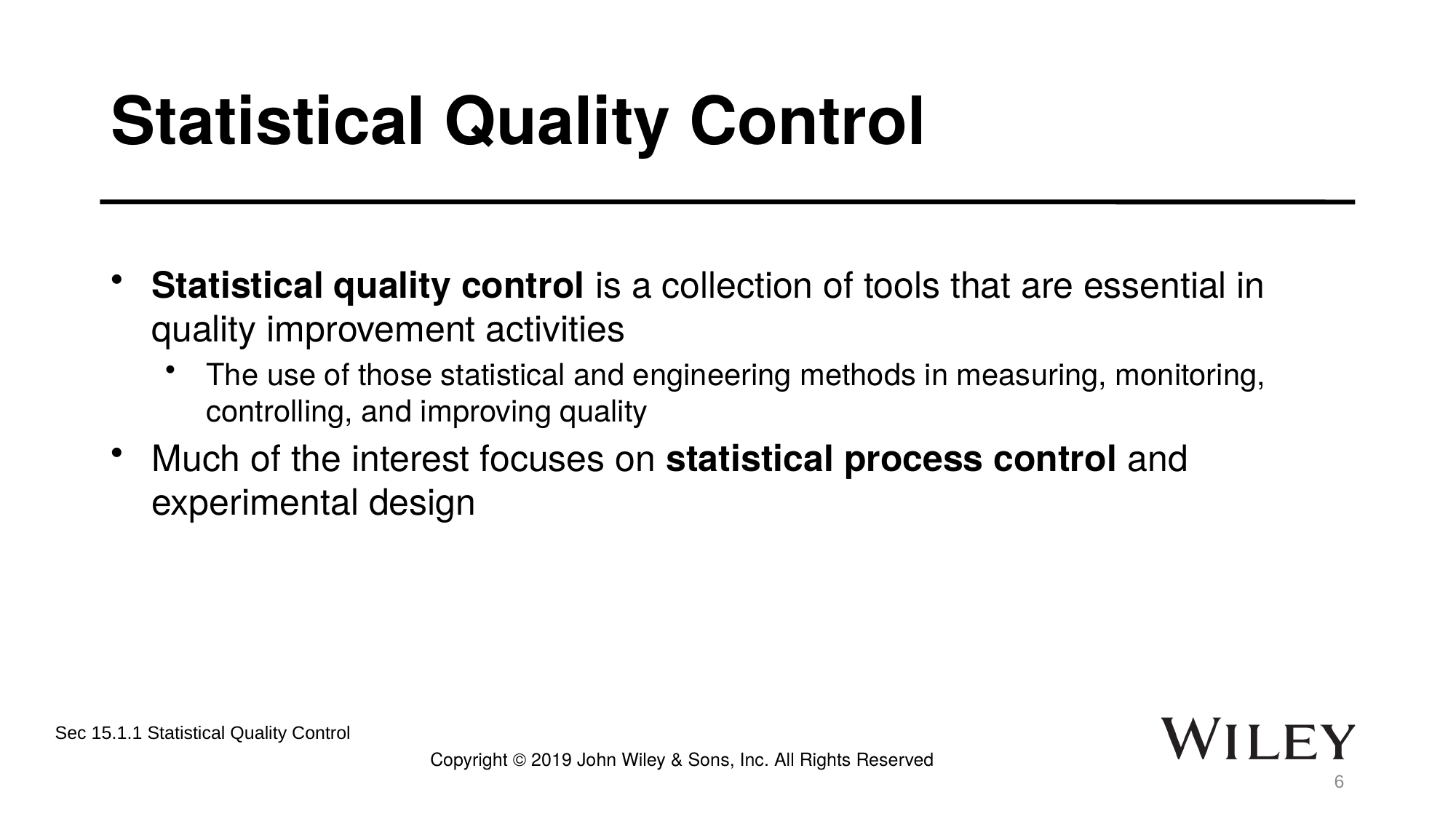

# Statistical Quality Control
Statistical quality control is a collection of tools that are essential in quality improvement activities
The use of those statistical and engineering methods in measuring, monitoring, controlling, and improving quality
Much of the interest focuses on statistical process control and experimental design
Sec 15.1.1 Statistical Quality Control
Copyright © 2019 John Wiley & Sons, Inc. All Rights Reserved
6